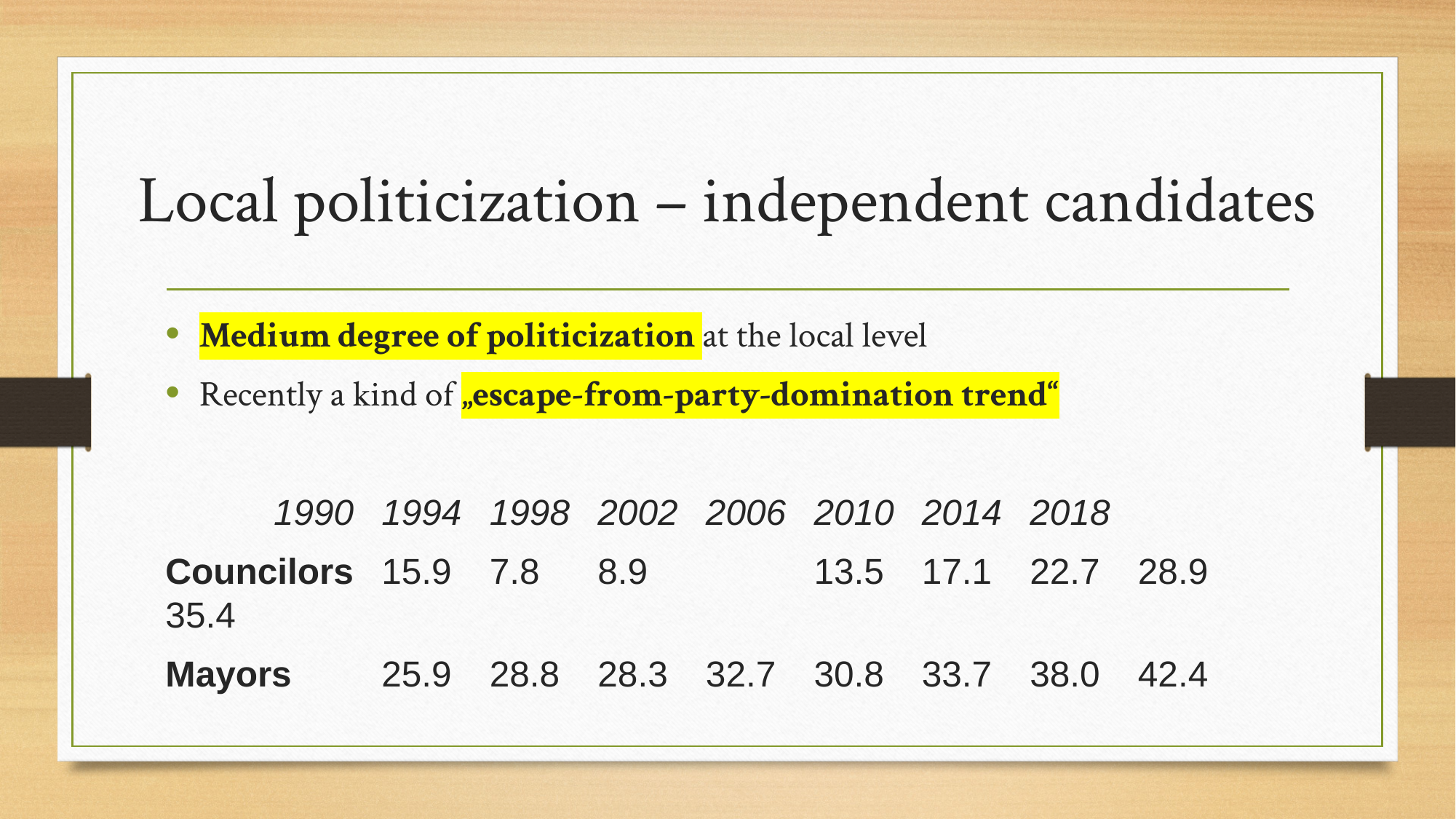

# Local politicization – independent candidates
Medium degree of politicization at the local level
Recently a kind of „escape-from-party-domination trend“

				1990	1994	1998	2002	2006	2010	2014	2018
Councilors	15.9	7.8		8.9		13.5	17.1	22.7	28.9	35.4
Mayors		25.9	28.8	28.3	32.7	30.8	33.7	38.0	42.4